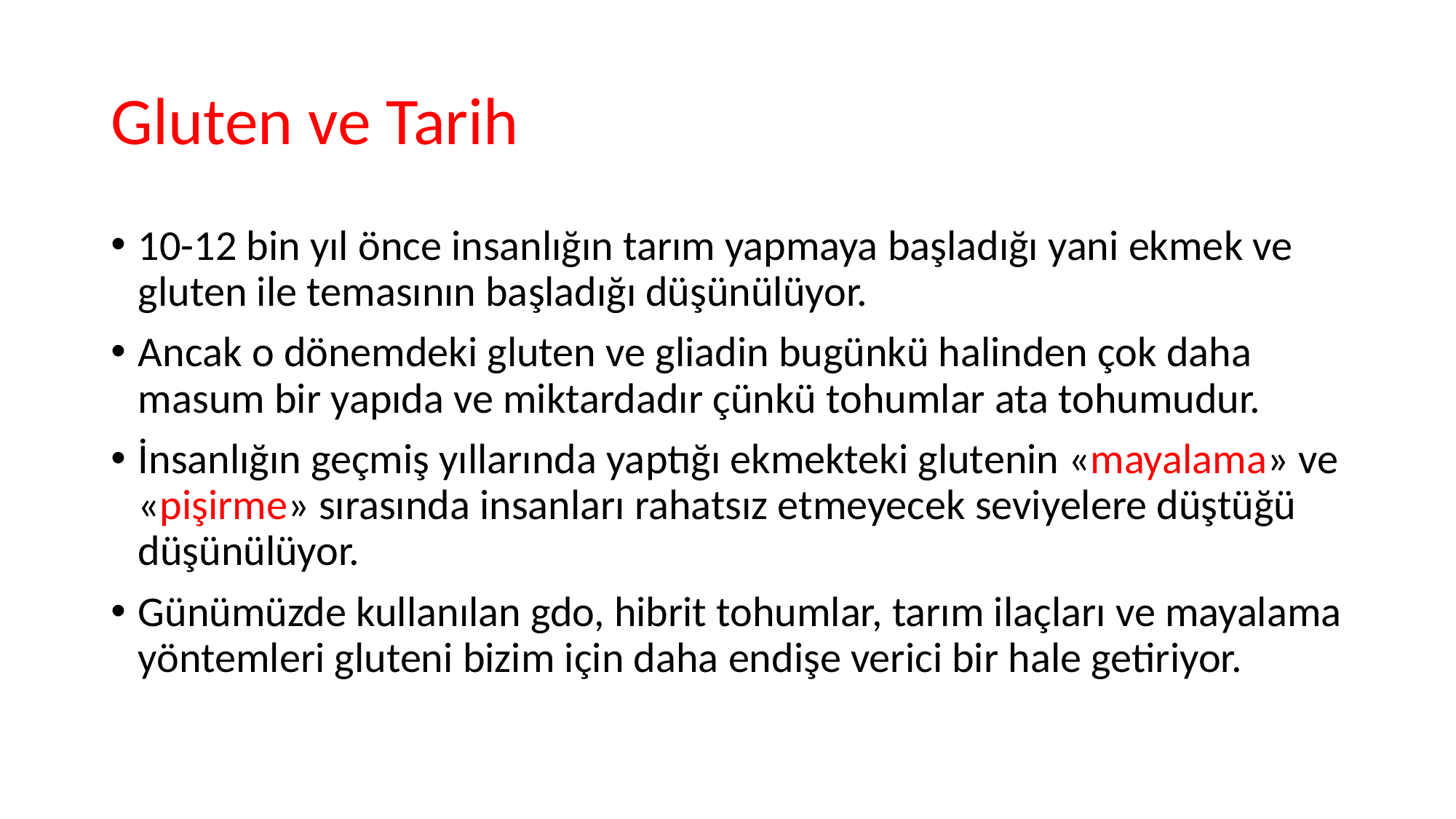

# Gluten ve Tarih
10-12 bin yıl önce insanlığın tarım yapmaya başladığı yani ekmek ve gluten ile temasının başladığı düşünülüyor.
Ancak o dönemdeki gluten ve gliadin bugünkü halinden çok daha masum bir yapıda ve miktardadır çünkü tohumlar ata tohumudur.
İnsanlığın geçmiş yıllarında yaptığı ekmekteki glutenin «mayalama» ve «pişirme» sırasında insanları rahatsız etmeyecek seviyelere düştüğü düşünülüyor.
Günümüzde kullanılan gdo, hibrit tohumlar, tarım ilaçları ve mayalama yöntemleri gluteni bizim için daha endişe verici bir hale getiriyor.